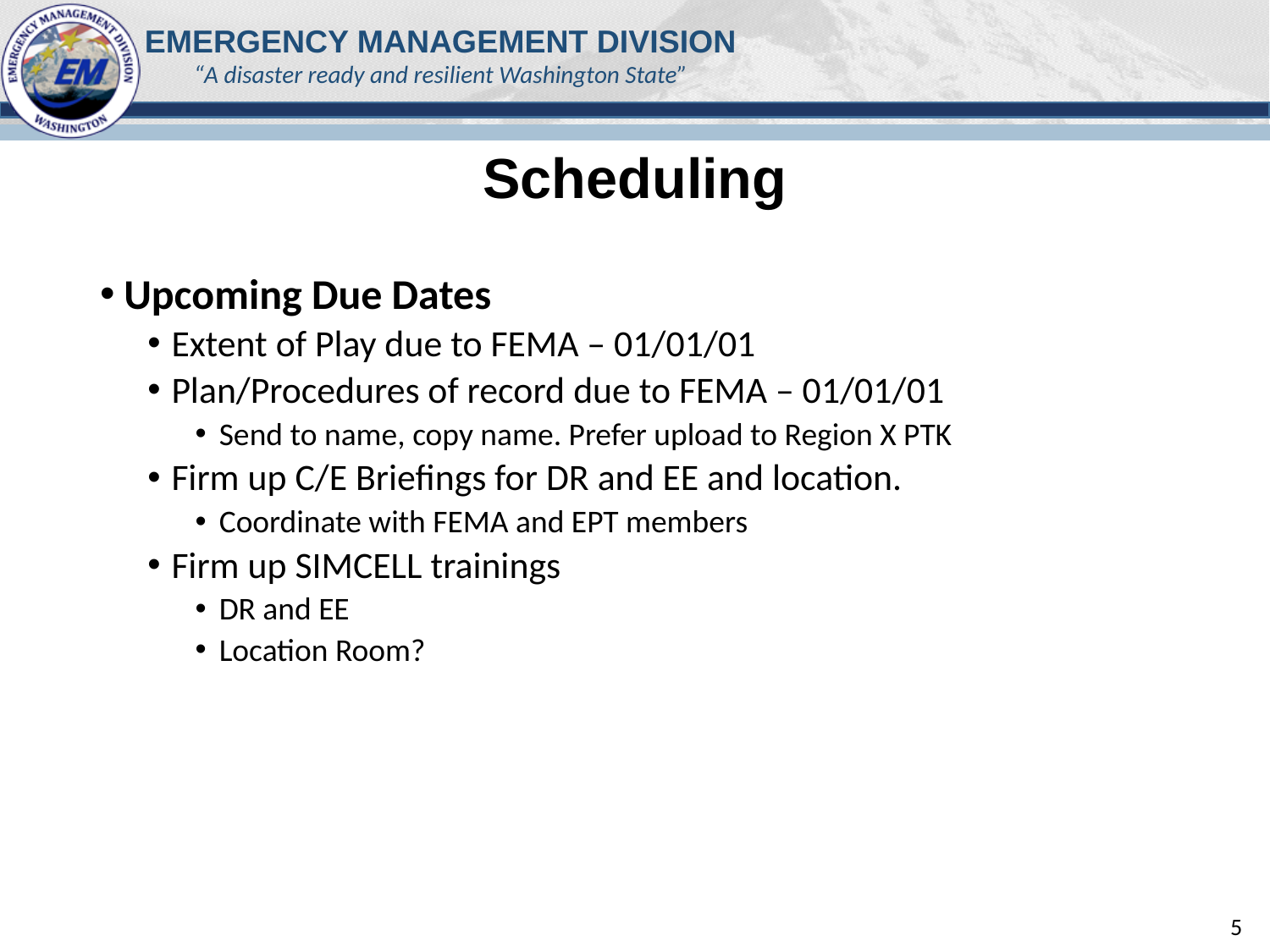

# Scheduling
Upcoming Due Dates
Extent of Play due to FEMA – 01/01/01
Plan/Procedures of record due to FEMA – 01/01/01
Send to name, copy name. Prefer upload to Region X PTK
Firm up C/E Briefings for DR and EE and location.
Coordinate with FEMA and EPT members
Firm up SIMCELL trainings
DR and EE
Location Room?

5